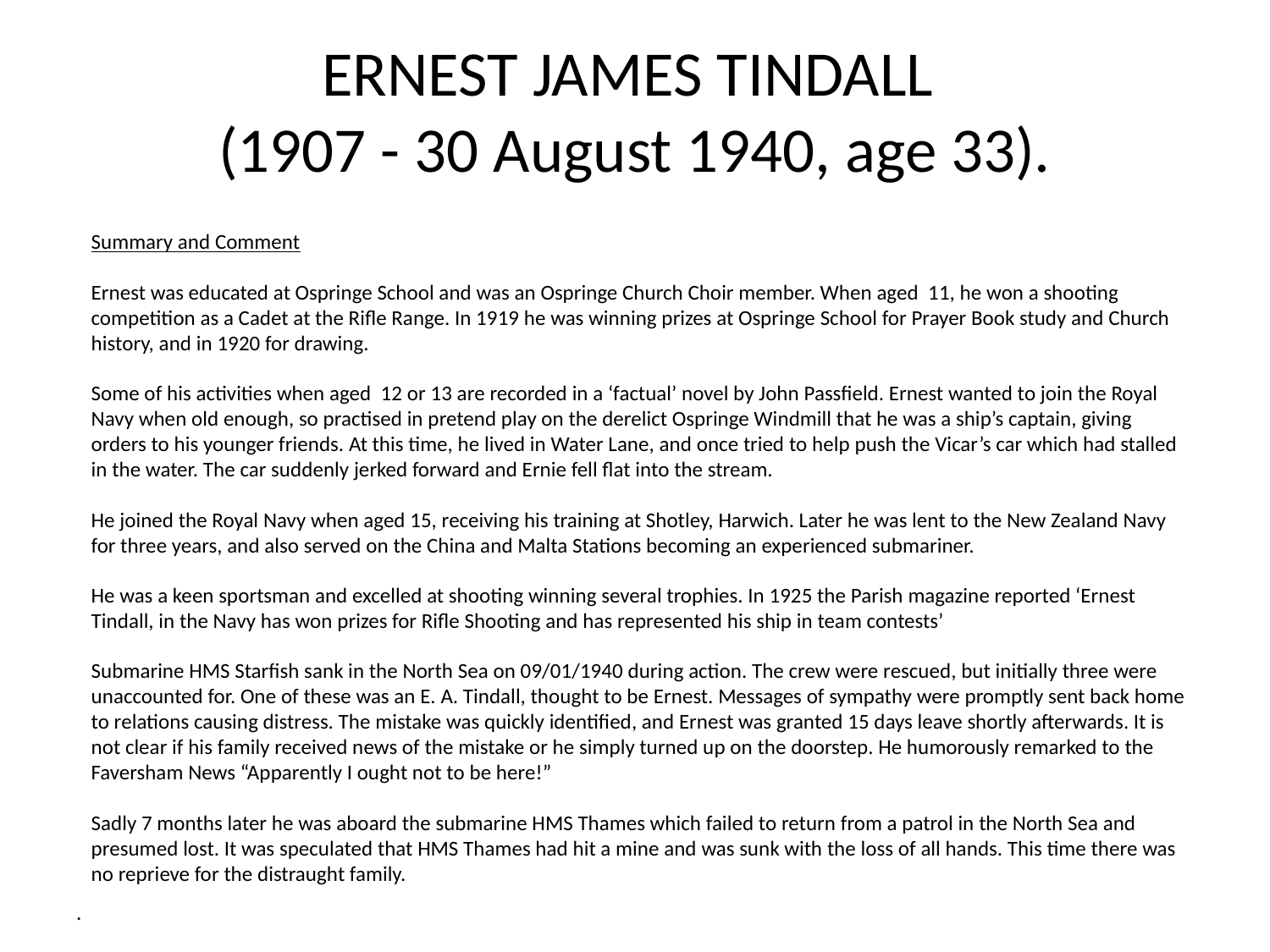

# ERNEST JAMES TINDALL (1907 - 30 August 1940, age 33).
Summary and Comment
Ernest was educated at Ospringe School and was an Ospringe Church Choir member. When aged  11, he won a shooting competition as a Cadet at the Rifle Range. In 1919 he was winning prizes at Ospringe School for Prayer Book study and Church history, and in 1920 for drawing.
Some of his activities when aged  12 or 13 are recorded in a ‘factual’ novel by John Passfield. Ernest wanted to join the Royal Navy when old enough, so practised in pretend play on the derelict Ospringe Windmill that he was a ship’s captain, giving orders to his younger friends. At this time, he lived in Water Lane, and once tried to help push the Vicar’s car which had stalled in the water. The car suddenly jerked forward and Ernie fell flat into the stream.
He joined the Royal Navy when aged 15, receiving his training at Shotley, Harwich. Later he was lent to the New Zealand Navy for three years, and also served on the China and Malta Stations becoming an experienced submariner.
He was a keen sportsman and excelled at shooting winning several trophies. In 1925 the Parish magazine reported ‘Ernest Tindall, in the Navy has won prizes for Rifle Shooting and has represented his ship in team contests’
Submarine HMS Starfish sank in the North Sea on 09/01/1940 during action. The crew were rescued, but initially three were unaccounted for. One of these was an E. A. Tindall, thought to be Ernest. Messages of sympathy were promptly sent back home to relations causing distress. The mistake was quickly identified, and Ernest was granted 15 days leave shortly afterwards. It is not clear if his family received news of the mistake or he simply turned up on the doorstep. He humorously remarked to the Faversham News “Apparently I ought not to be here!”
Sadly 7 months later he was aboard the submarine HMS Thames which failed to return from a patrol in the North Sea and presumed lost. It was speculated that HMS Thames had hit a mine and was sunk with the loss of all hands. This time there was no reprieve for the distraught family.
.